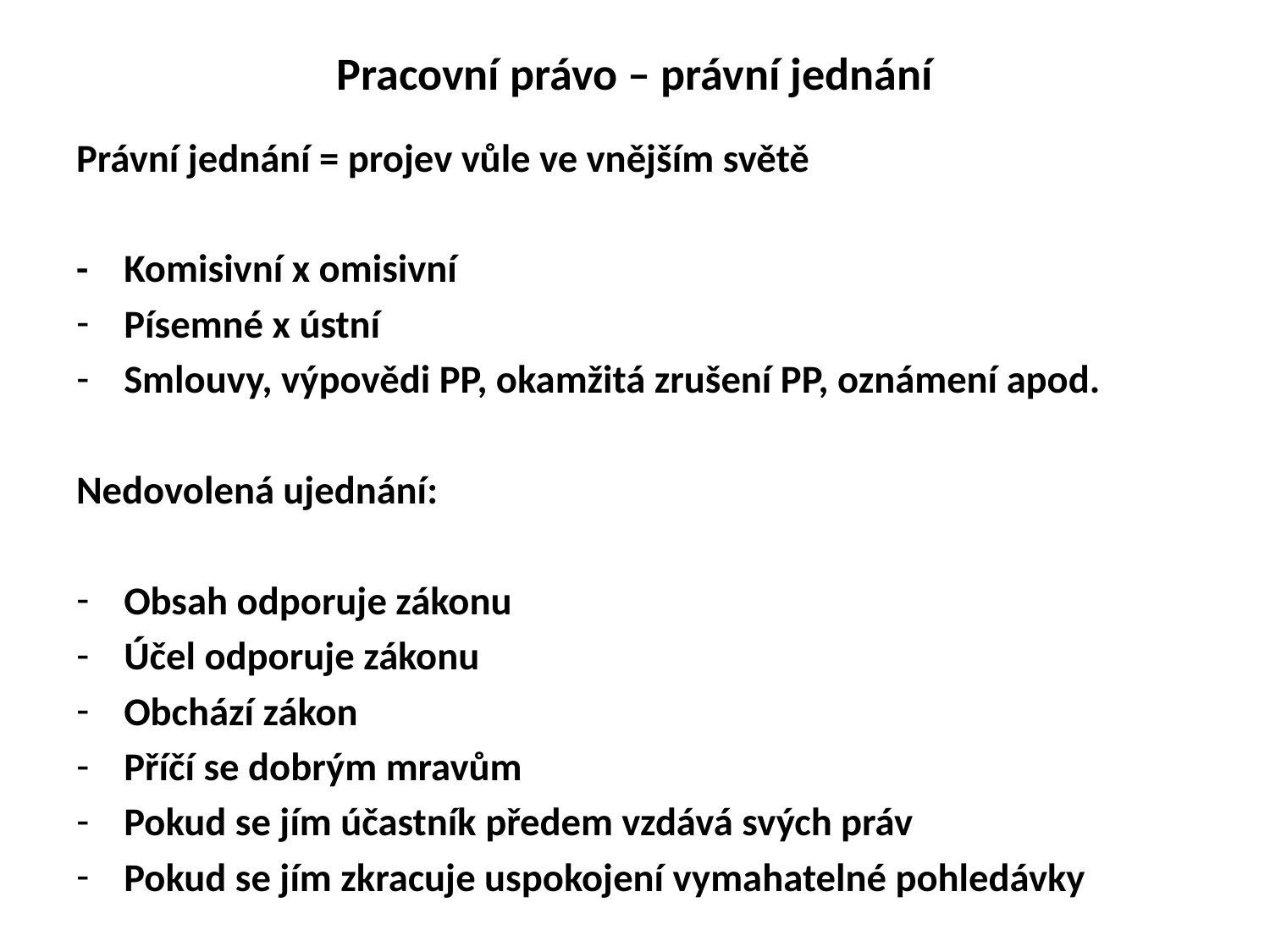

# Pracovní právo – právní jednání
Právní jednání = projev vůle ve vnějším světě

-	Komisivní x omisivní
Písemné x ústní
Smlouvy, výpovědi PP, okamžitá zrušení PP, oznámení apod.

Nedovolená ujednání:

Obsah odporuje zákonu
Účel odporuje zákonu
Obchází zákon
Příčí se dobrým mravům
Pokud se jím účastník předem vzdává svých práv
Pokud se jím zkracuje uspokojení vymahatelné pohledávky